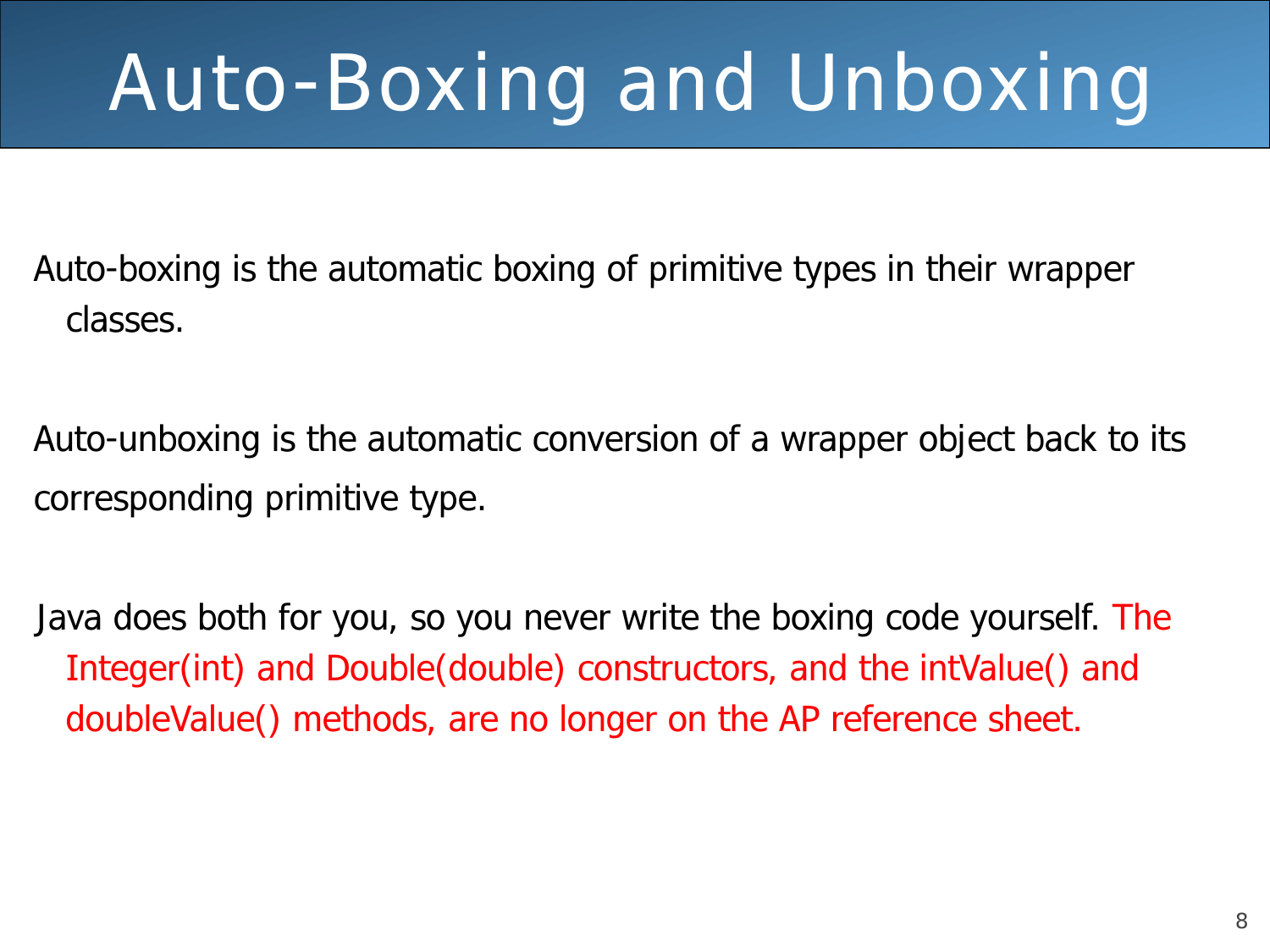

# Auto-Boxing and Unboxing

Auto-boxing is the automatic boxing of primitive types in their wrapper classes.

Auto-unboxing is the automatic conversion of a wrapper object back to its
corresponding primitive type.

Java does both for you, so you never write the boxing code yourself. The Integer(int) and Double(double) constructors, and the intValue() and doubleValue() methods, are no longer on the AP reference sheet.